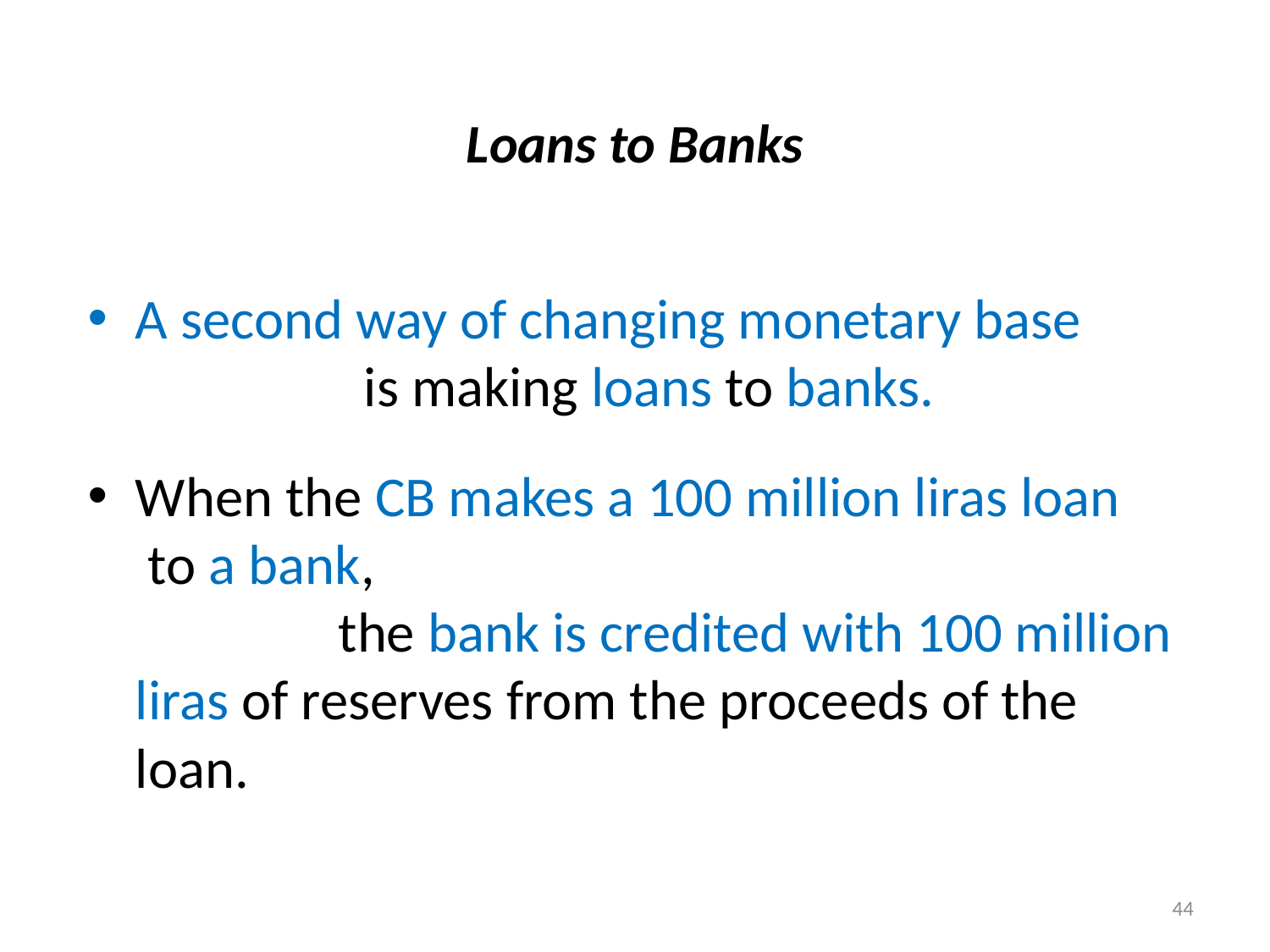

# Loans to Banks
A second way of changing monetary base                           is making loans to banks.
When the CB makes a 100 million liras loan       to a bank,                                                                                 the bank is credited with 100 million liras of reserves from the proceeds of the loan.

44